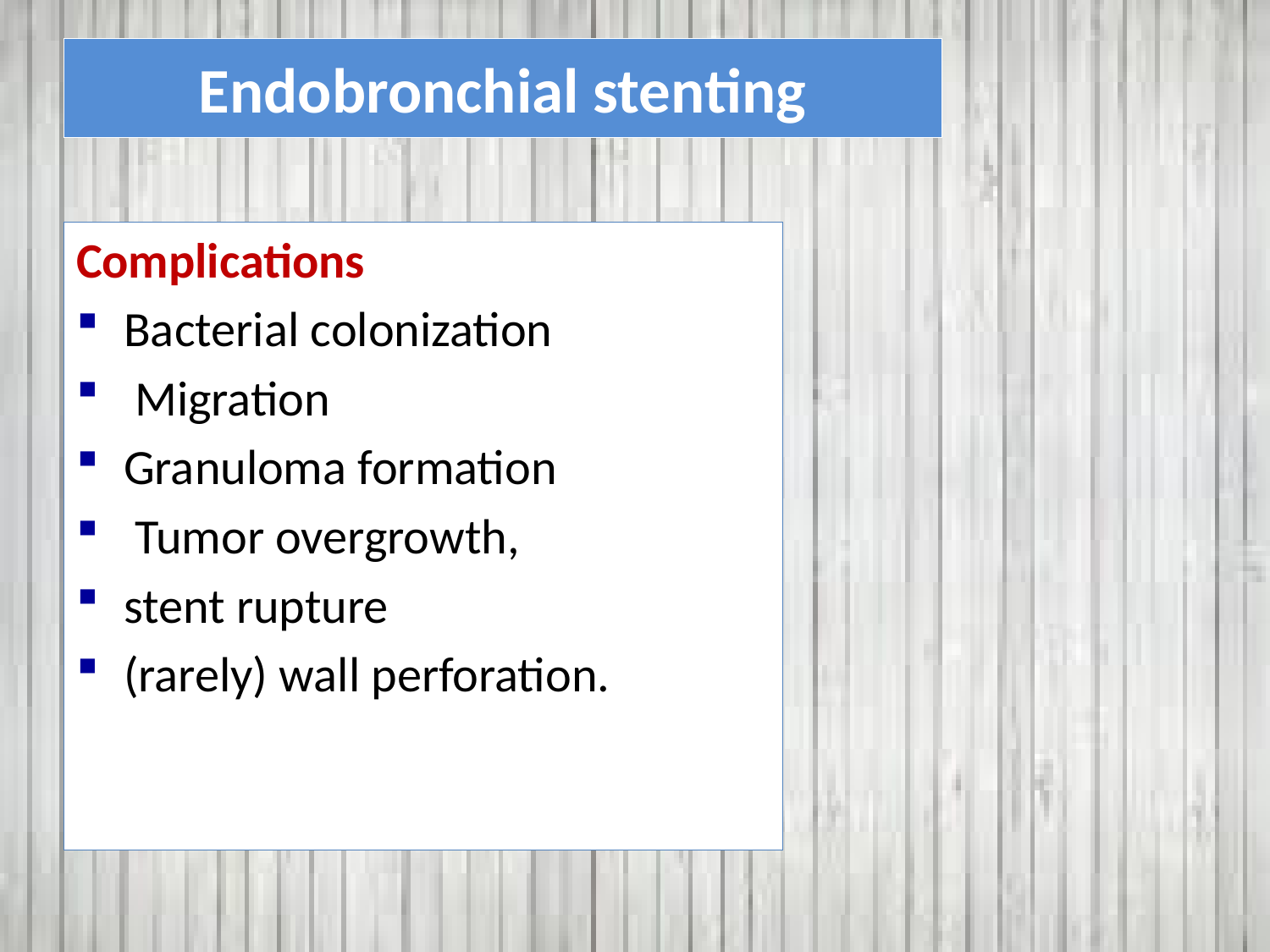

# Endobronchial stenting
Complications
Bacterial colonization
 Migration
Granuloma formation
 Tumor overgrowth,
stent rupture
(rarely) wall perforation.